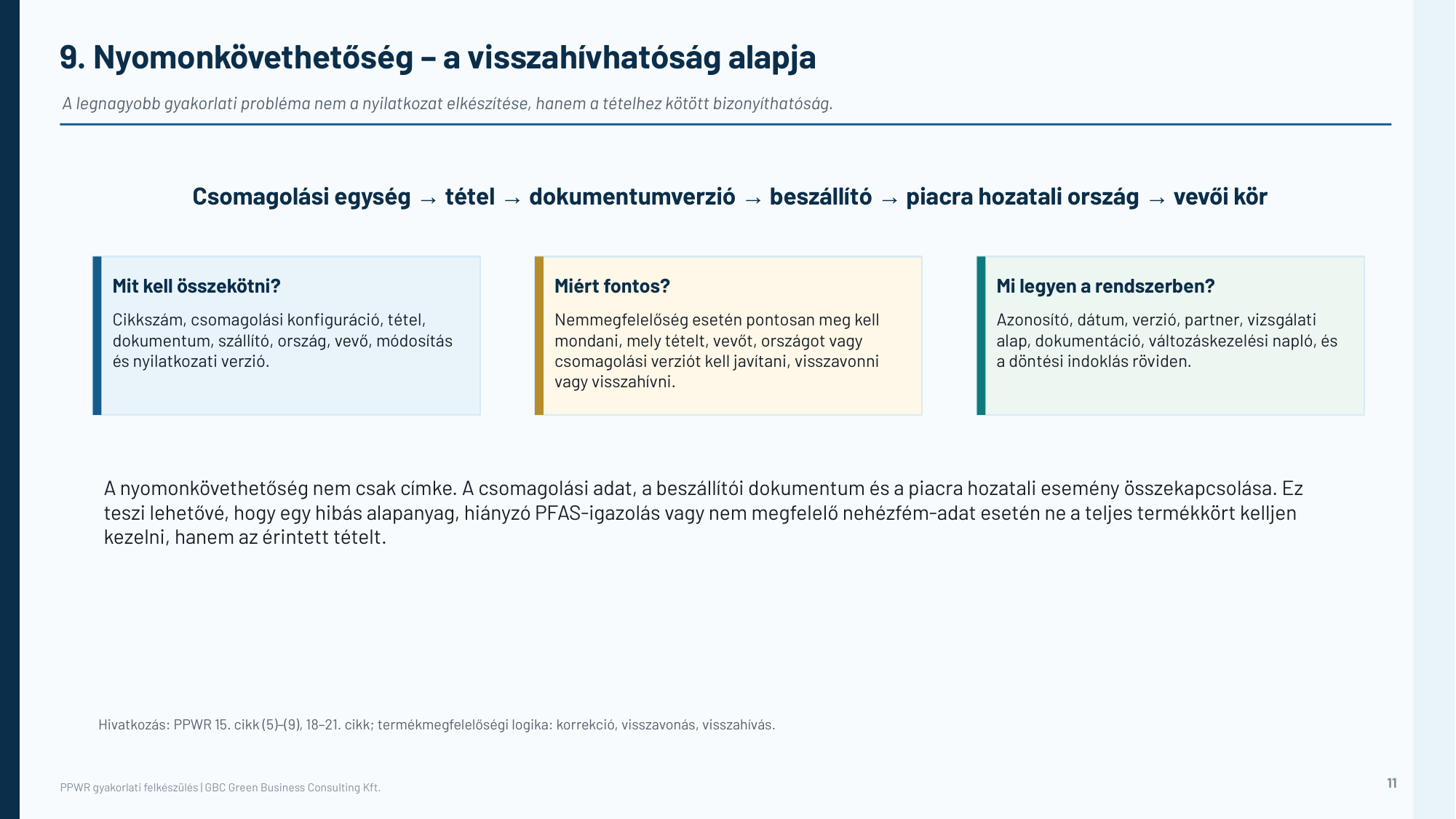

9. Nyomonkövethetőség – a visszahívhatóság alapja
A legnagyobb gyakorlati probléma nem a nyilatkozat elkészítése, hanem a tételhez kötött bizonyíthatóság.

Csomagolási egység → tétel → dokumentumverzió → beszállító → piacra hozatali ország → vevői kör

Mit kell összekötni?
Miért fontos?
Mi legyen a rendszerben?
Cikkszám, csomagolási konfiguráció, tétel, dokumentum, szállító, ország, vevő, módosítás és nyilatkozati verzió.
Nemmegfelelőség esetén pontosan meg kell mondani, mely tételt, vevőt, országot vagy csomagolási verziót kell javítani, visszavonni vagy visszahívni.
Azonosító, dátum, verzió, partner, vizsgálati alap, dokumentáció, változáskezelési napló, és a döntési indoklás röviden.
A nyomonkövethetőség nem csak címke. A csomagolási adat, a beszállítói dokumentum és a piacra hozatali esemény összekapcsolása. Ez teszi lehetővé, hogy egy hibás alapanyag, hiányzó PFAS-igazolás vagy nem megfelelő nehézfém-adat esetén ne a teljes termékkört kelljen kezelni, hanem az érintett tételt.
Hivatkozás: PPWR 15. cikk (5)–(9), 18–21. cikk; termékmegfelelőségi logika: korrekció, visszavonás, visszahívás.
11
PPWR gyakorlati felkészülés | GBC Green Business Consulting Kft.